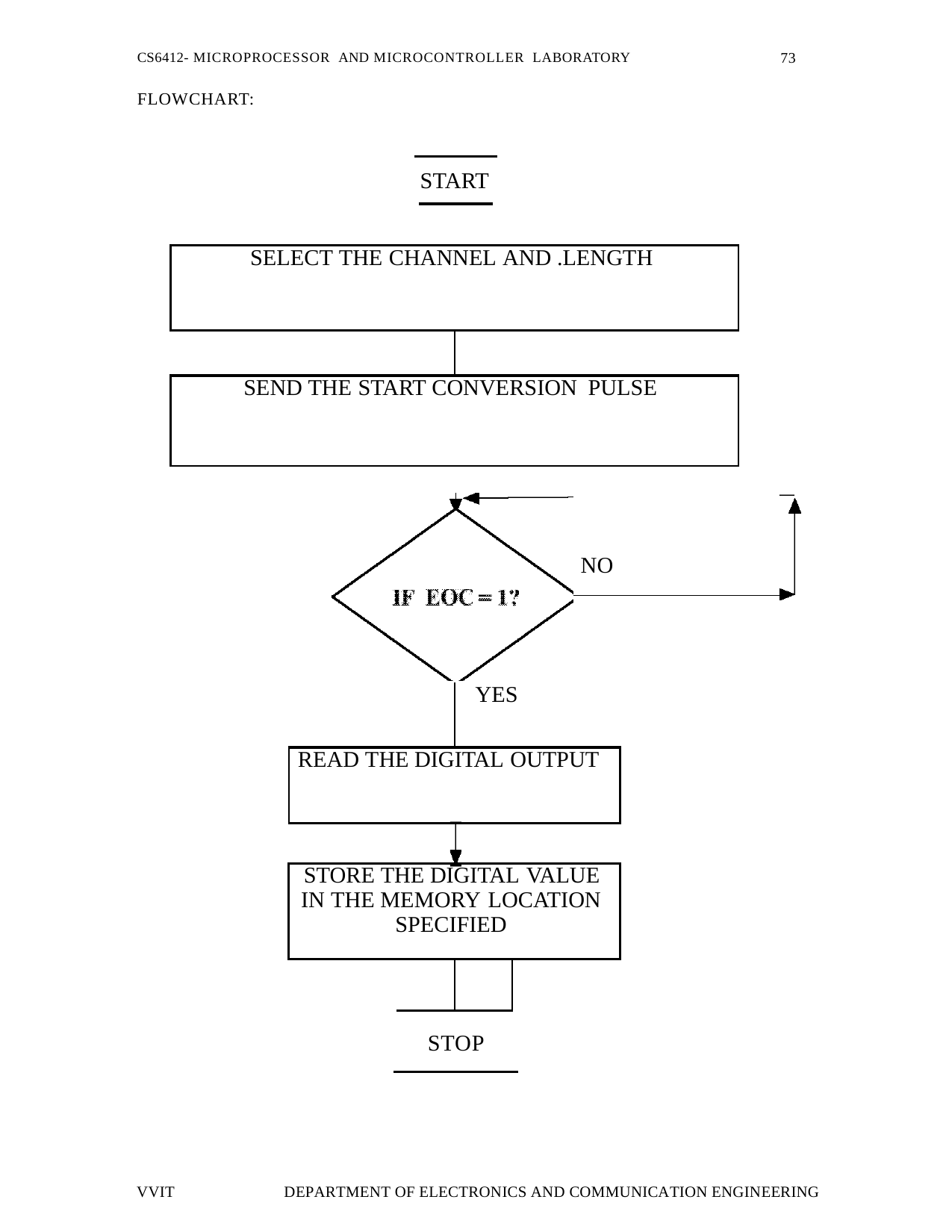

73
CS6412- MICROPROCESSOR  AND MICROCONTROLLER  LABORATORY
FLOWCHART:

START

| SELECT THE CHANNEL AND .LENGTH |  |
| --- | --- |
|  |  |
| SEND THE START CONVERSION PULSE |  |

NO

|  | YES |
| --- | --- |
| READ THE DIGITAL OUTPUT |  |

| STORE THE DIGITAL VALUE IN THE MEMORY LOCATION SPECIFIED |  |  |  |
| --- | --- | --- | --- |
|  |  |  |  |
STOP

VVIT
DEPARTMENT OF ELECTRONICS AND COMMUNICATION ENGINEERING